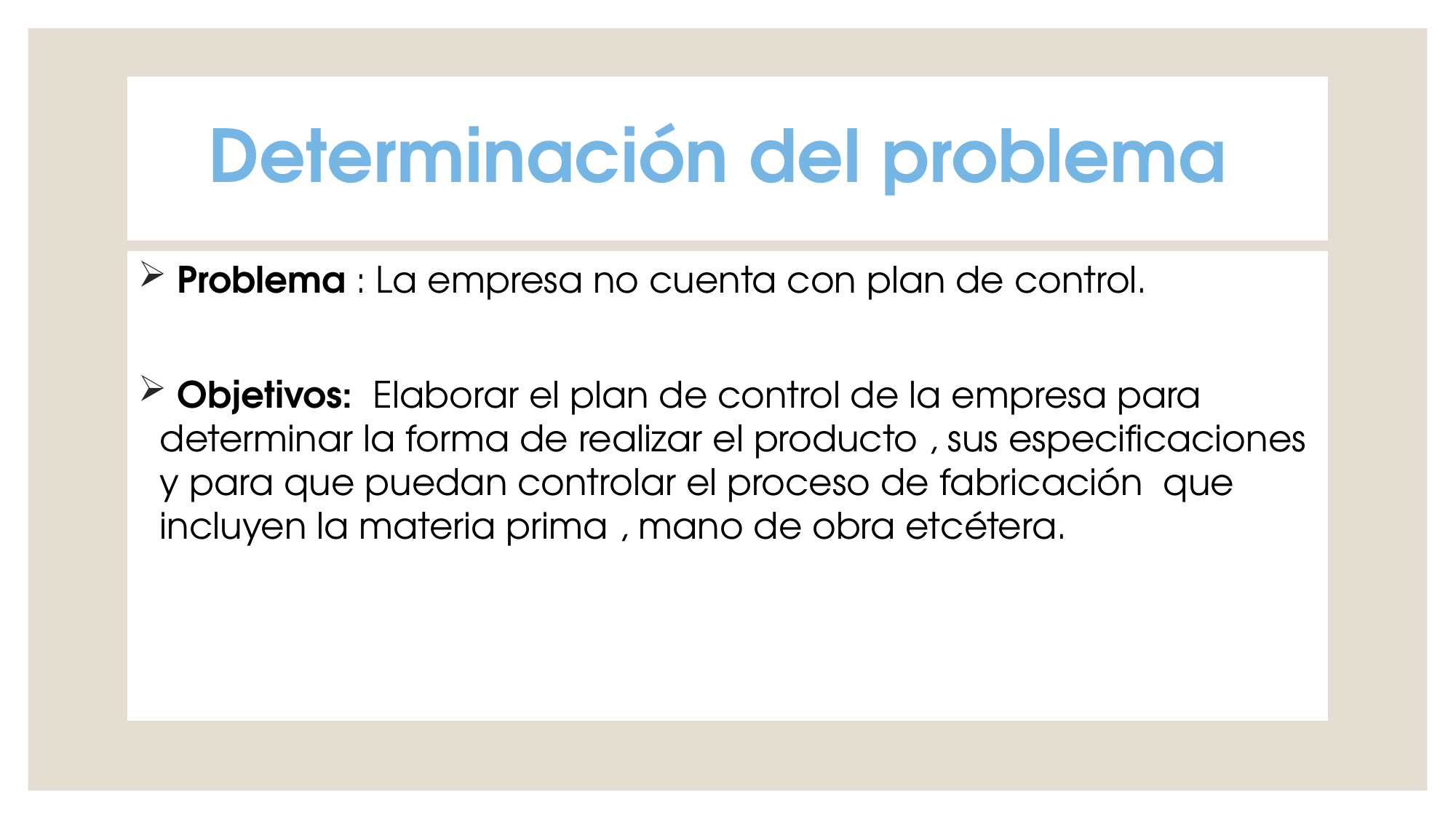

# Determinación del problema
 Problema : La empresa no cuenta con plan de control.

 Objetivos:  Elaborar el plan de control de la empresa para determinar la forma de realizar el producto , sus especificaciones y para que puedan controlar el proceso de fabricación  que incluyen la materia prima , mano de obra etcétera.